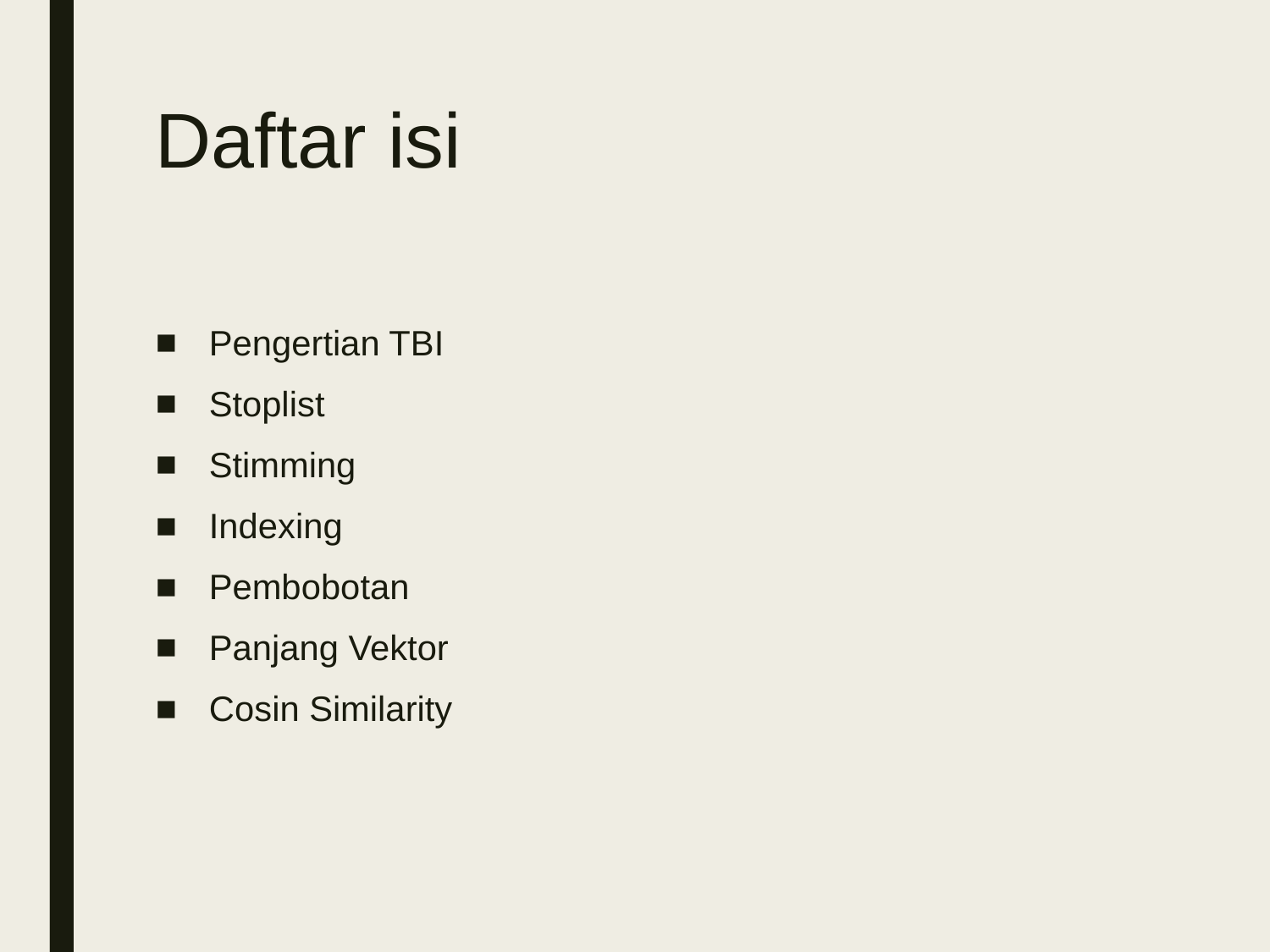

# Daftar isi
Pengertian TBI
Stoplist
Stimming
Indexing
Pembobotan
Panjang Vektor
Cosin Similarity